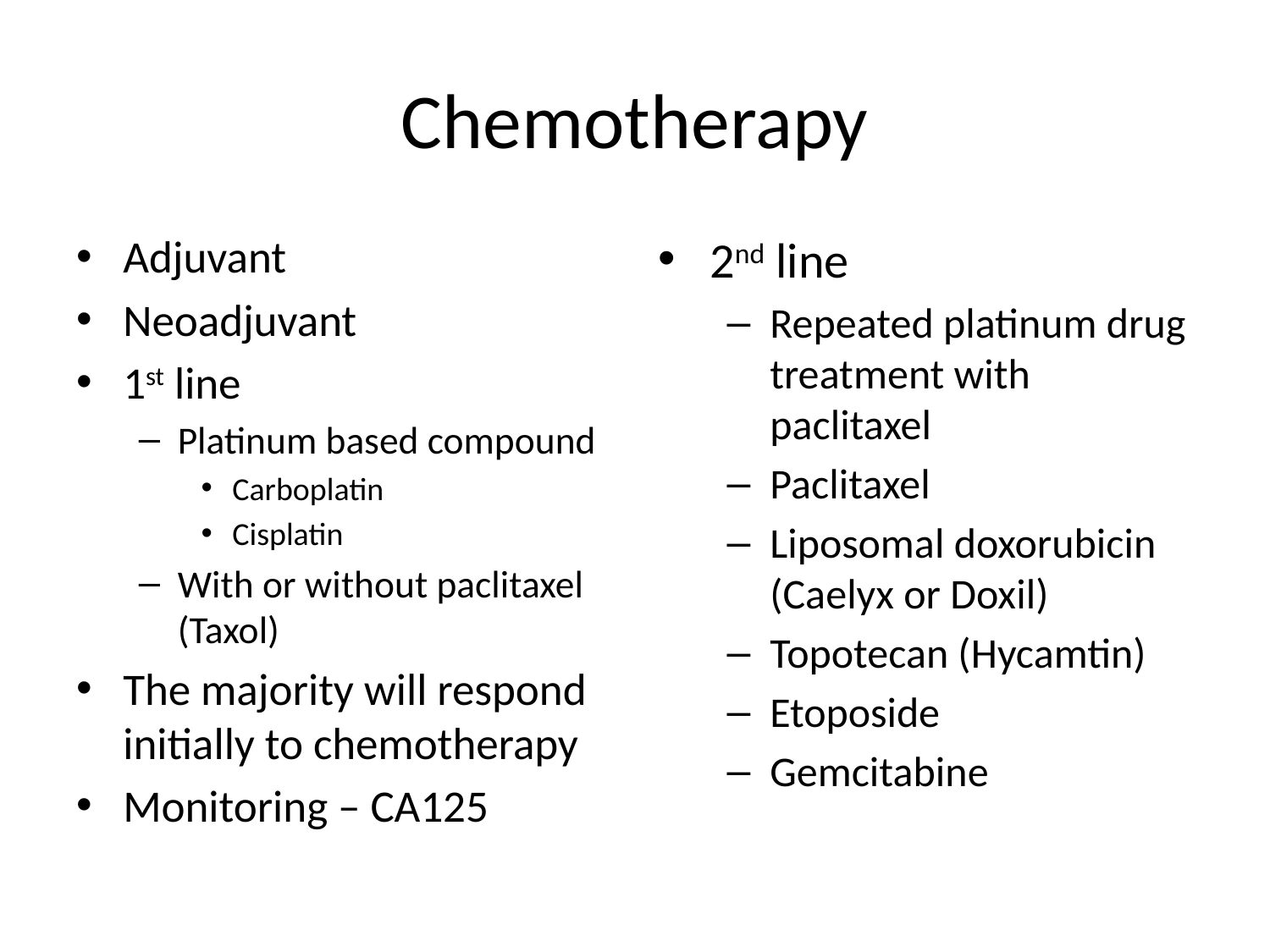

# Chemotherapy
Adjuvant
Neoadjuvant
1st line
Platinum based compound
Carboplatin
Cisplatin
With or without paclitaxel (Taxol)
The majority will respond initially to chemotherapy
Monitoring – CA125

2nd line
Repeated platinum drug treatment with paclitaxel
Paclitaxel
Liposomal doxorubicin (Caelyx or Doxil)
Topotecan (Hycamtin)
Etoposide
Gemcitabine